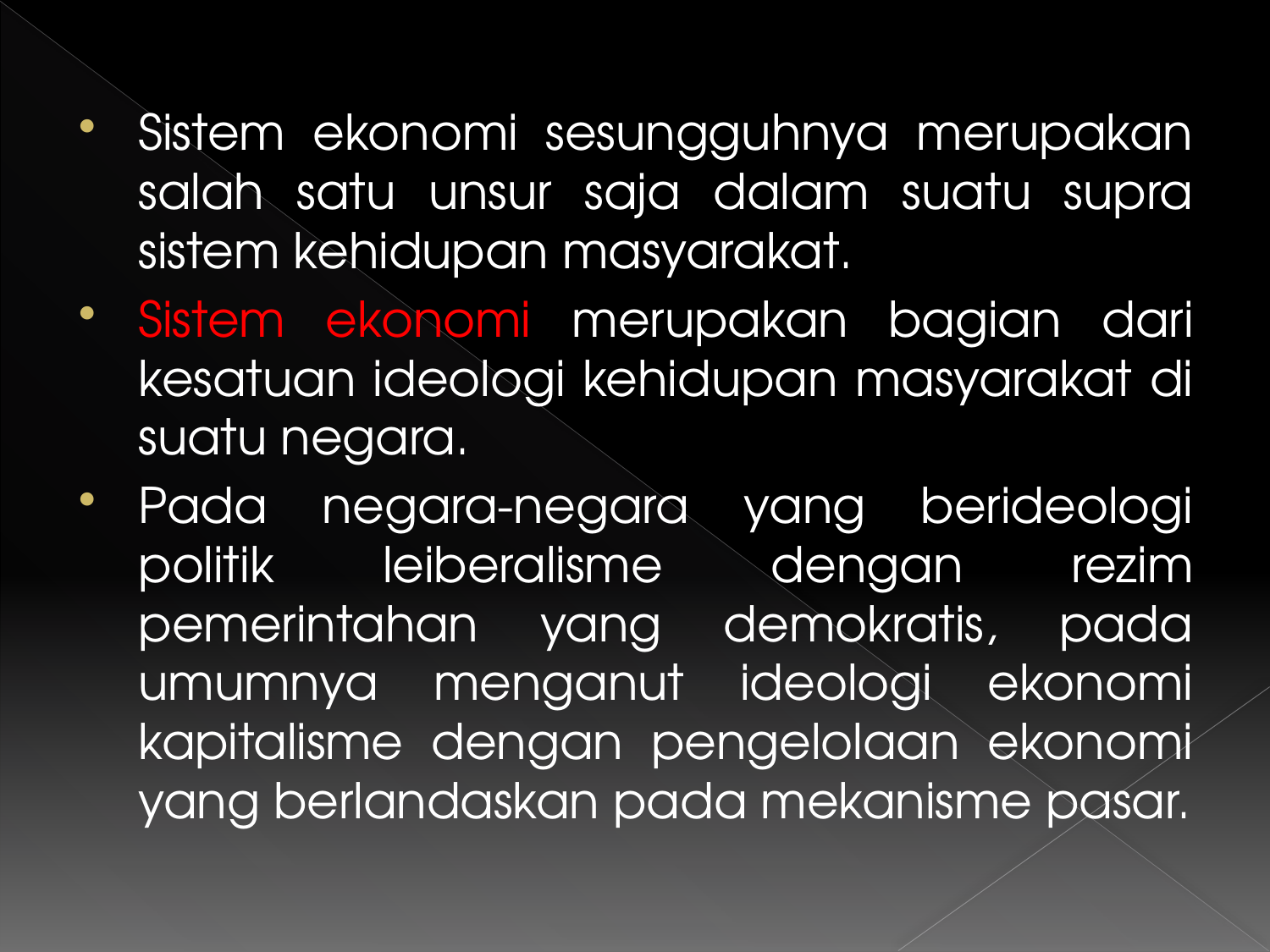

Sistem ekonomi sesungguhnya merupakan salah satu unsur saja dalam suatu supra sistem kehidupan masyarakat.
Sistem ekonomi merupakan bagian dari kesatuan ideologi kehidupan masyarakat di suatu negara.
Pada negara-negara yang berideologi politik leiberalisme dengan rezim pemerintahan yang demokratis, pada umumnya menganut ideologi ekonomi kapitalisme dengan pengelolaan ekonomi yang berlandaskan pada mekanisme pasar.